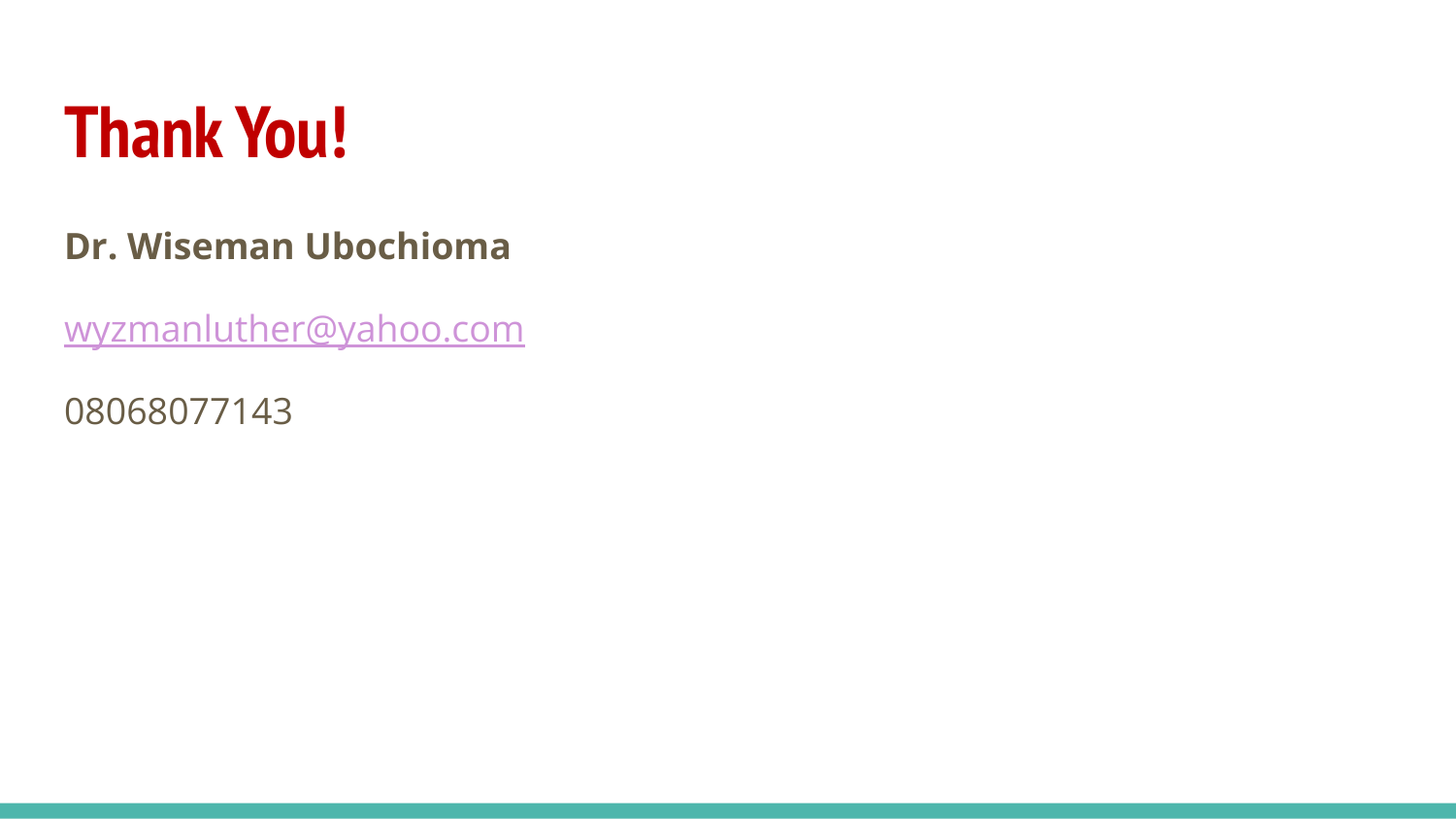

# Thank You!
Dr. Wiseman Ubochioma
wyzmanluther@yahoo.com
08068077143